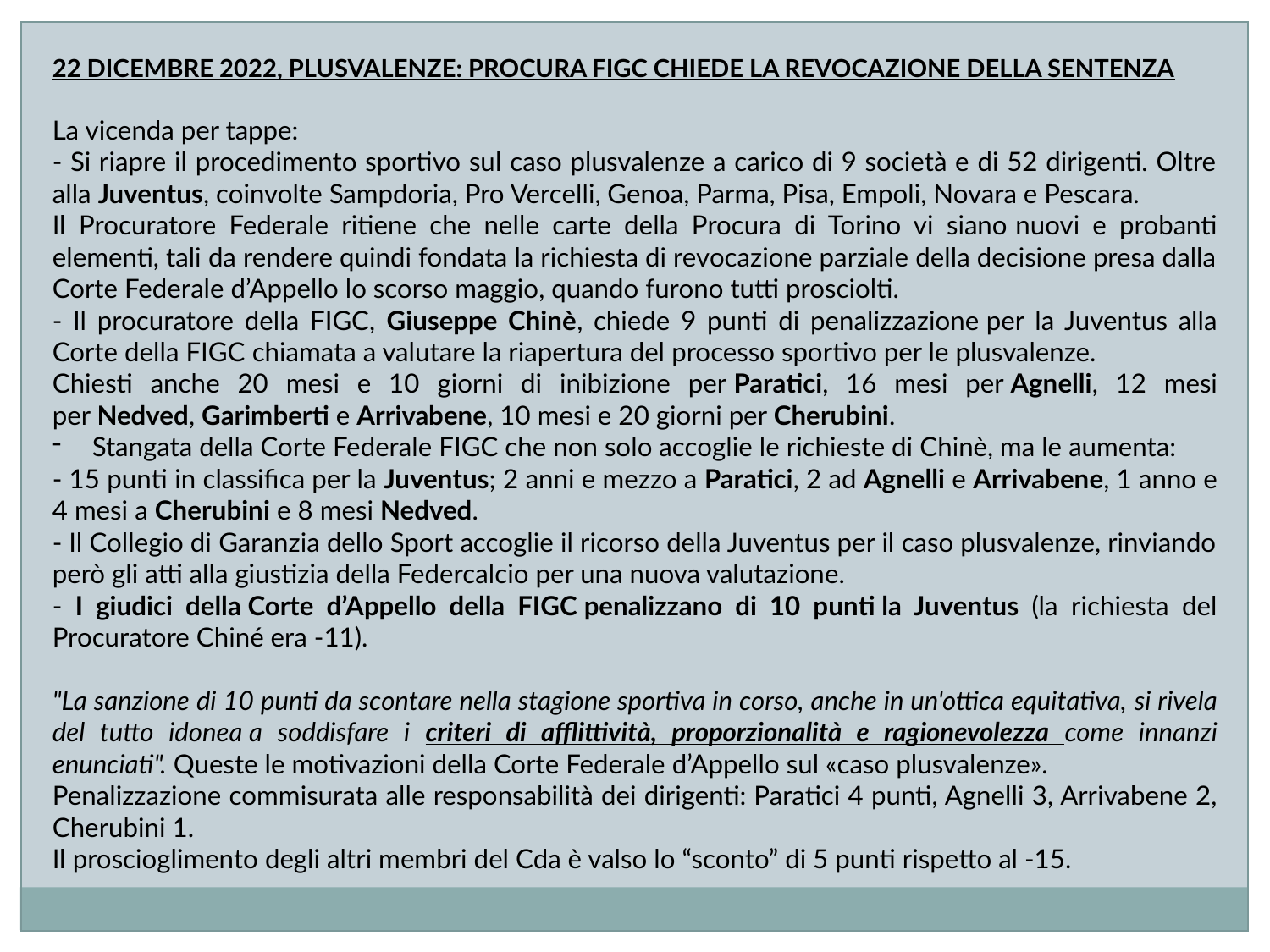

22 DICEMBRE 2022, PLUSVALENZE: PROCURA FIGC CHIEDE LA REVOCAZIONE DELLA SENTENZA

La vicenda per tappe:
- Si riapre il procedimento sportivo sul caso plusvalenze a carico di 9 società e di 52 dirigenti. Oltre alla Juventus, coinvolte Sampdoria, Pro Vercelli, Genoa, Parma, Pisa, Empoli, Novara e Pescara.
Il Procuratore Federale ritiene che nelle carte della Procura di Torino vi siano nuovi e probanti elementi, tali da rendere quindi fondata la richiesta di revocazione parziale della decisione presa dalla Corte Federale d’Appello lo scorso maggio, quando furono tutti prosciolti.
- Il procuratore della FIGC, Giuseppe Chinè, chiede 9 punti di penalizzazione per la Juventus alla Corte della FIGC chiamata a valutare la riapertura del processo sportivo per le plusvalenze.
Chiesti anche 20 mesi e 10 giorni di inibizione per Paratici, 16 mesi per Agnelli, 12 mesi per Nedved, Garimberti e Arrivabene, 10 mesi e 20 giorni per Cherubini.
Stangata della Corte Federale FIGC che non solo accoglie le richieste di Chinè, ma le aumenta:
- 15 punti in classifica per la Juventus; 2 anni e mezzo a Paratici, 2 ad Agnelli e Arrivabene, 1 anno e 4 mesi a Cherubini e 8 mesi Nedved.
- Il Collegio di Garanzia dello Sport accoglie il ricorso della Juventus per il caso plusvalenze, rinviando però gli atti alla giustizia della Federcalcio per una nuova valutazione.
- I giudici della Corte d’Appello della FIGC penalizzano di 10 punti la Juventus (la richiesta del Procuratore Chiné era -11).

"La sanzione di 10 punti da scontare nella stagione sportiva in corso, anche in un'ottica equitativa, si rivela del tutto idonea a soddisfare i criteri di afflittività, proporzionalità e ragionevolezza come innanzi enunciati". Queste le motivazioni della Corte Federale d’Appello sul «caso plusvalenze».
Penalizzazione commisurata alle responsabilità dei dirigenti: Paratici 4 punti, Agnelli 3, Arrivabene 2, Cherubini 1.
Il proscioglimento degli altri membri del Cda è valso lo “sconto” di 5 punti rispetto al -15.